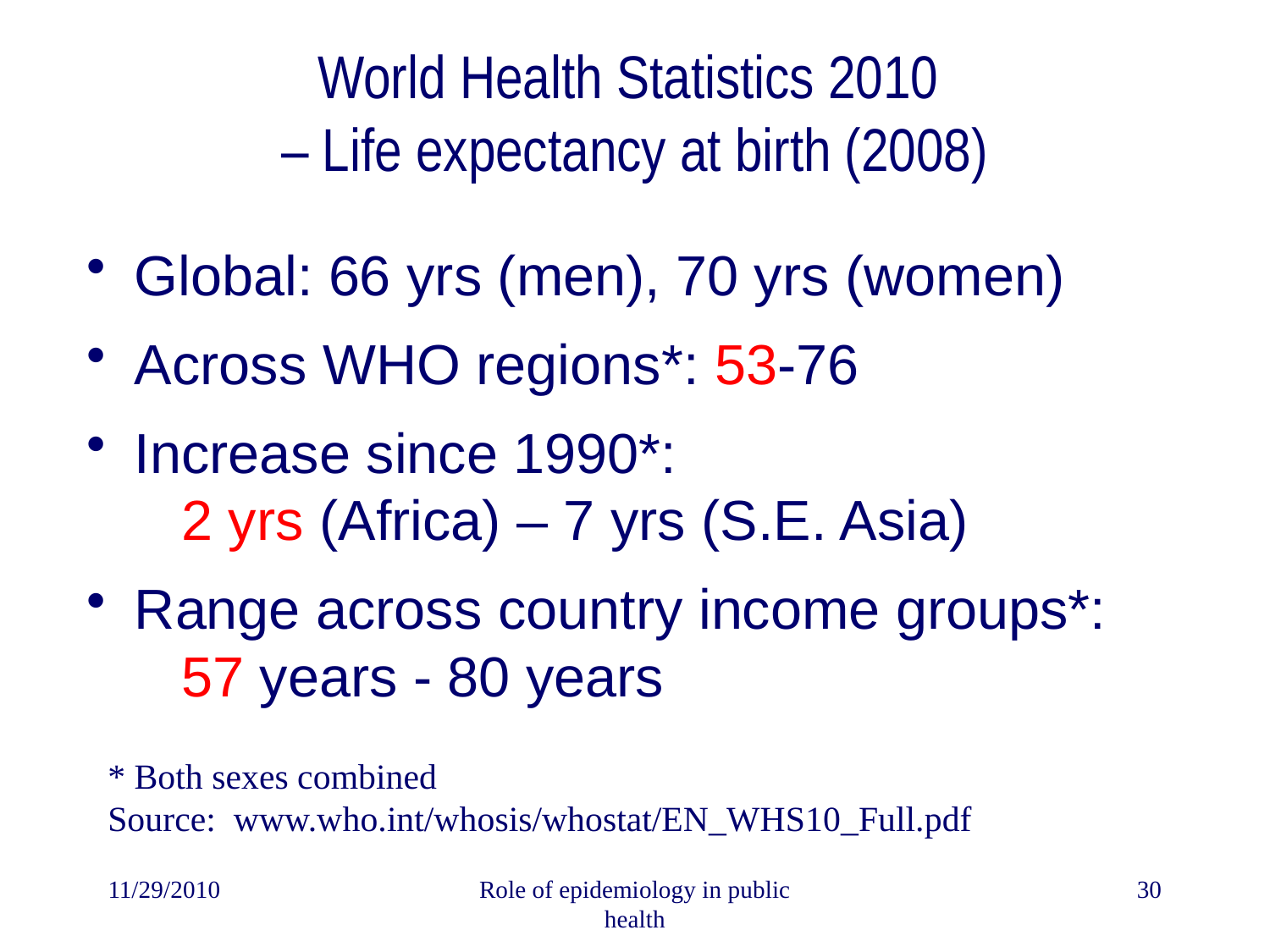

# World Health Statistics 2010 – Life expectancy at birth (2008)
Global: 66 yrs (men), 70 yrs (women)
Across WHO regions*: 53-76
Increase since 1990*:
   2 yrs (Africa) – 7 yrs (S.E. Asia)
Range across country income groups*:
   57 years - 80 years
* Both sexes combined
Source:  www.who.int/whosis/whostat/EN_WHS10_Full.pdf
11/29/2010
Role of epidemiology in public health
30